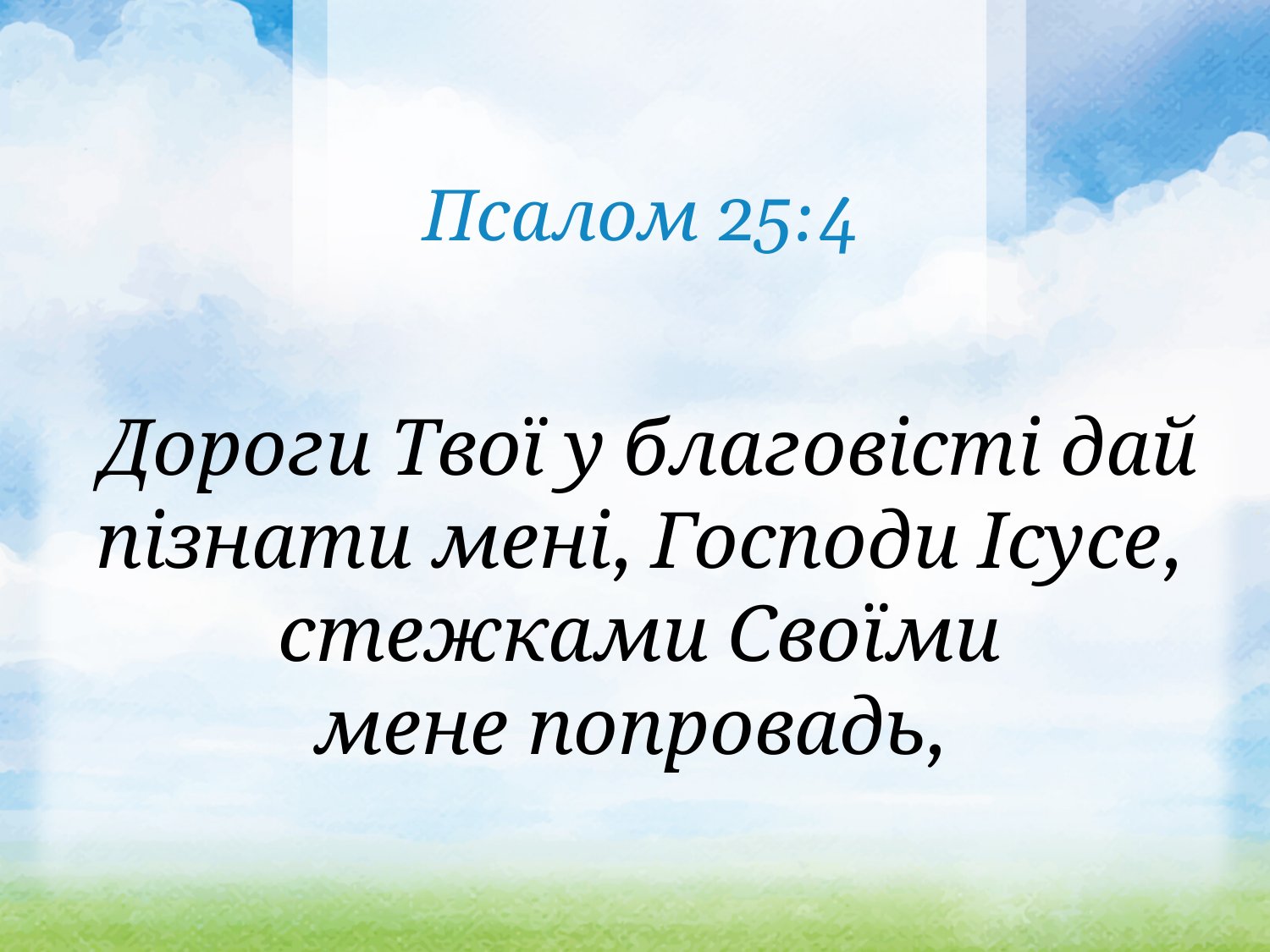

Псалом 25:4

 Дороги Твої у благовісті дай пізнати мені, Господи Ісусе, стежками Своїми
мене попровадь,